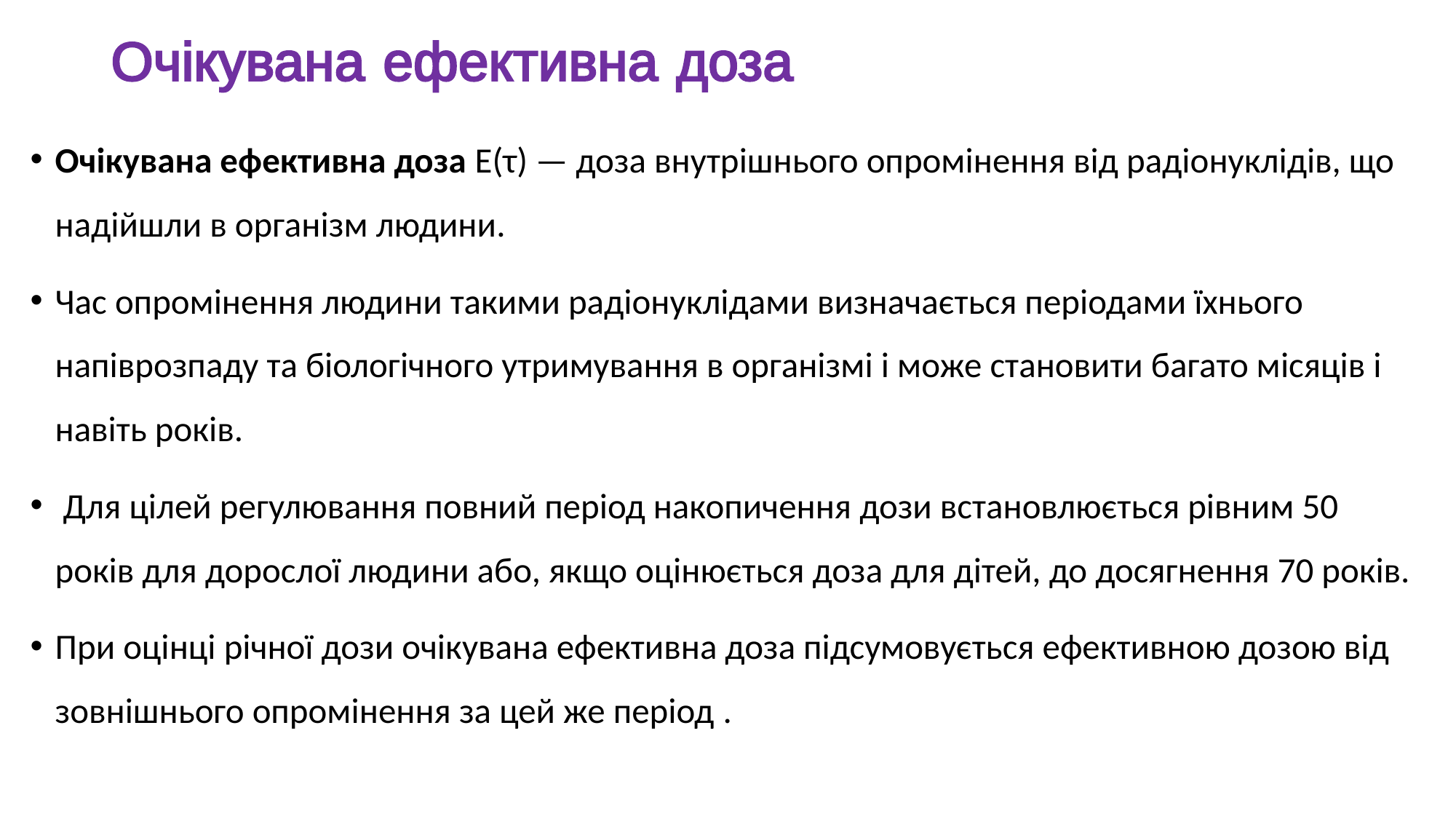

# Очікувана ефективна доза
Очікувана ефективна доза E(τ) — доза внутрішнього опромінення від радіонуклідів, що надійшли в організм людини.
Час опромінення людини такими радіонуклідами визначається періодами їхнього напіврозпаду та біологічного утримування в організмі і може становити багато місяців і навіть років.
 Для цілей регулювання повний період накопичення дози встановлюється рівним 50 років для дорослої людини або, якщо оцінюється доза для дітей, до досягнення 70 років.
При оцінці річної дози очікувана ефективна доза підсумовується ефективною дозою від зовнішнього опромінення за цей же період .